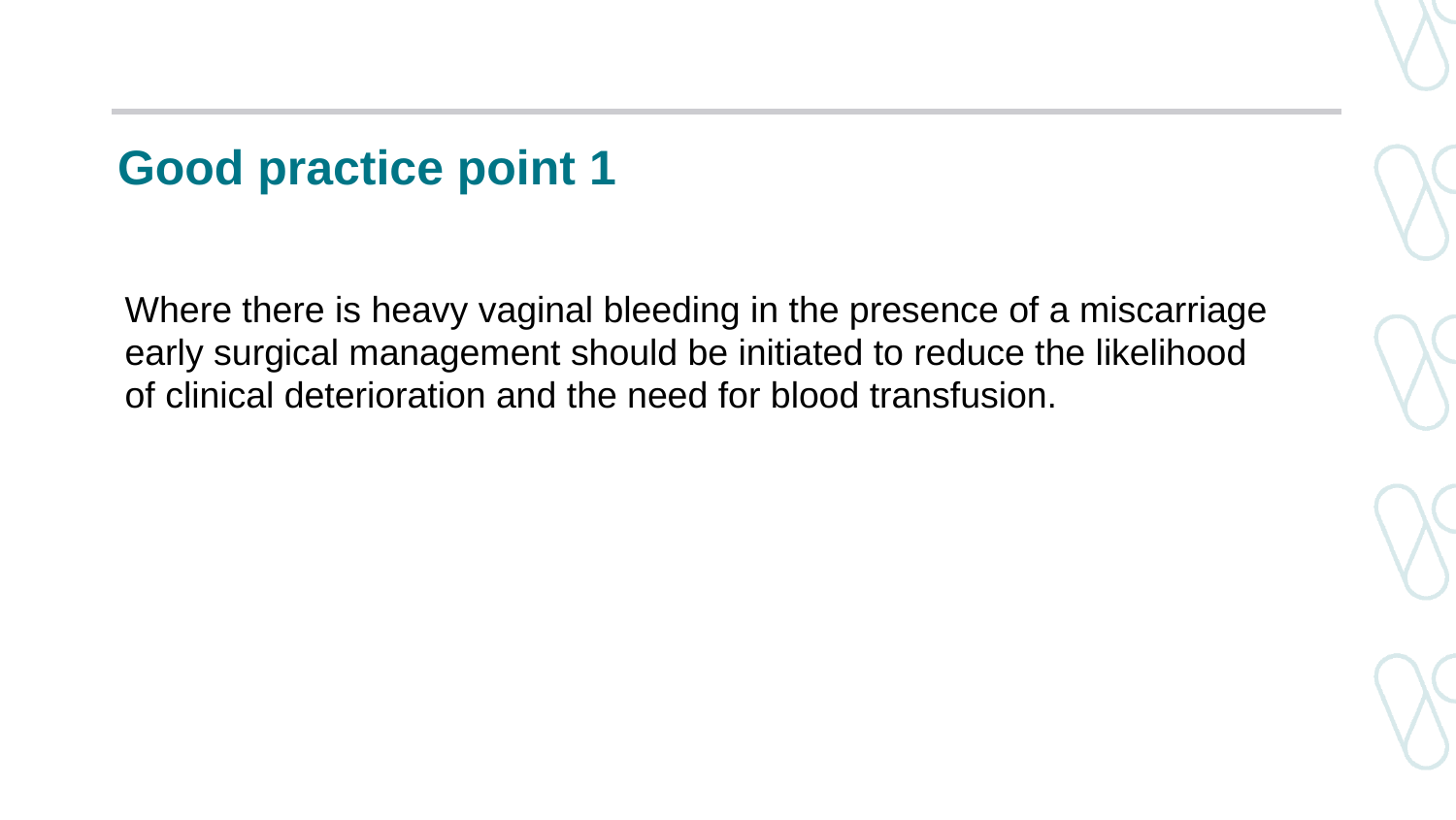

# Good practice point 1
Where there is heavy vaginal bleeding in the presence of a miscarriage early surgical management should be initiated to reduce the likelihood of clinical deterioration and the need for blood transfusion.